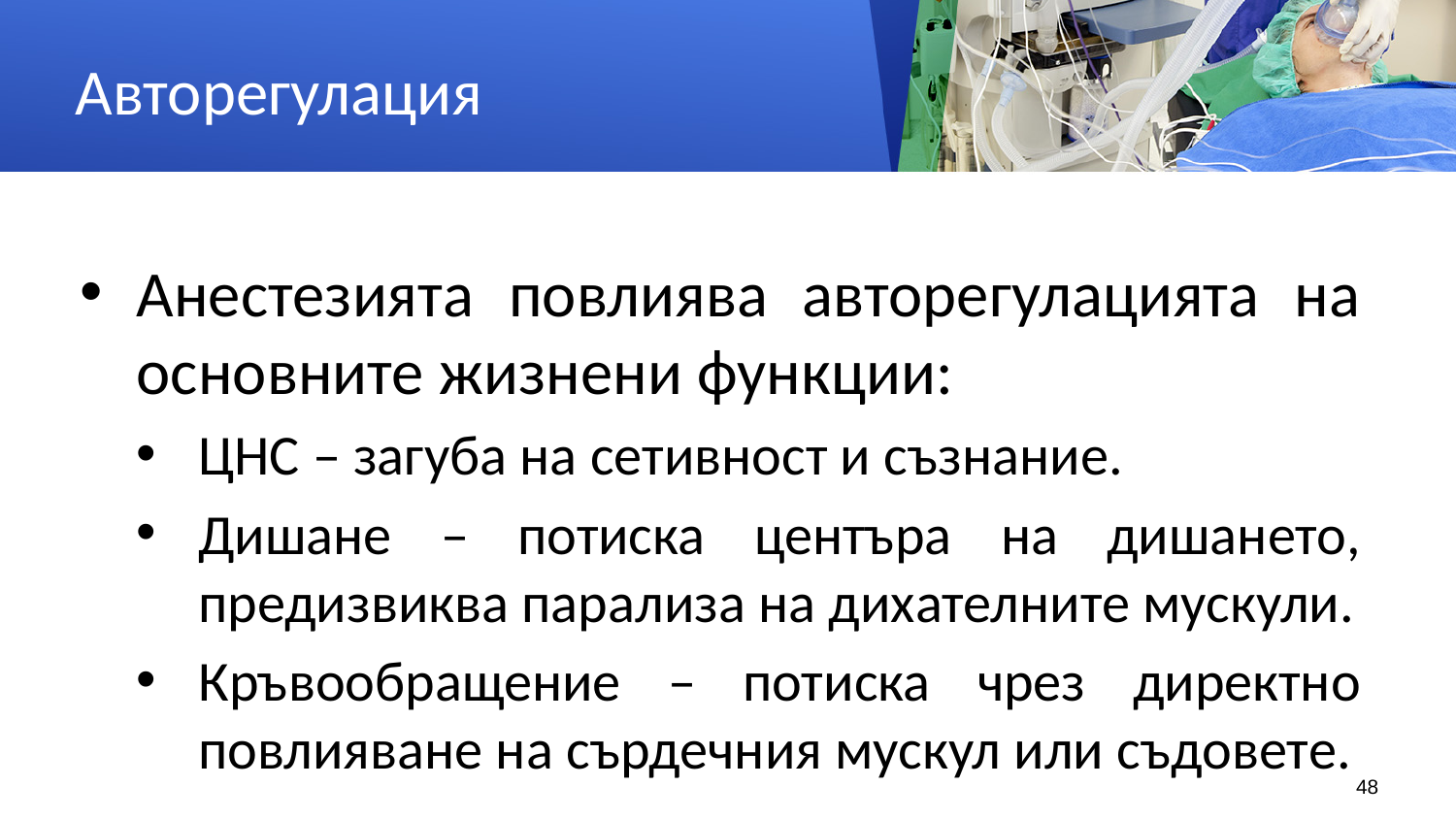

# Авторегулация
Анестезията повлиява авторегулацията на основните жизнени функции:
ЦНС – загуба на сетивност и съзнание.
Дишане – потиска центъра на дишането, предизвиква парализа на дихателните мускули.
Кръвообращение – потиска чрез директно повлияване на сърдечния мускул или съдовете.
48